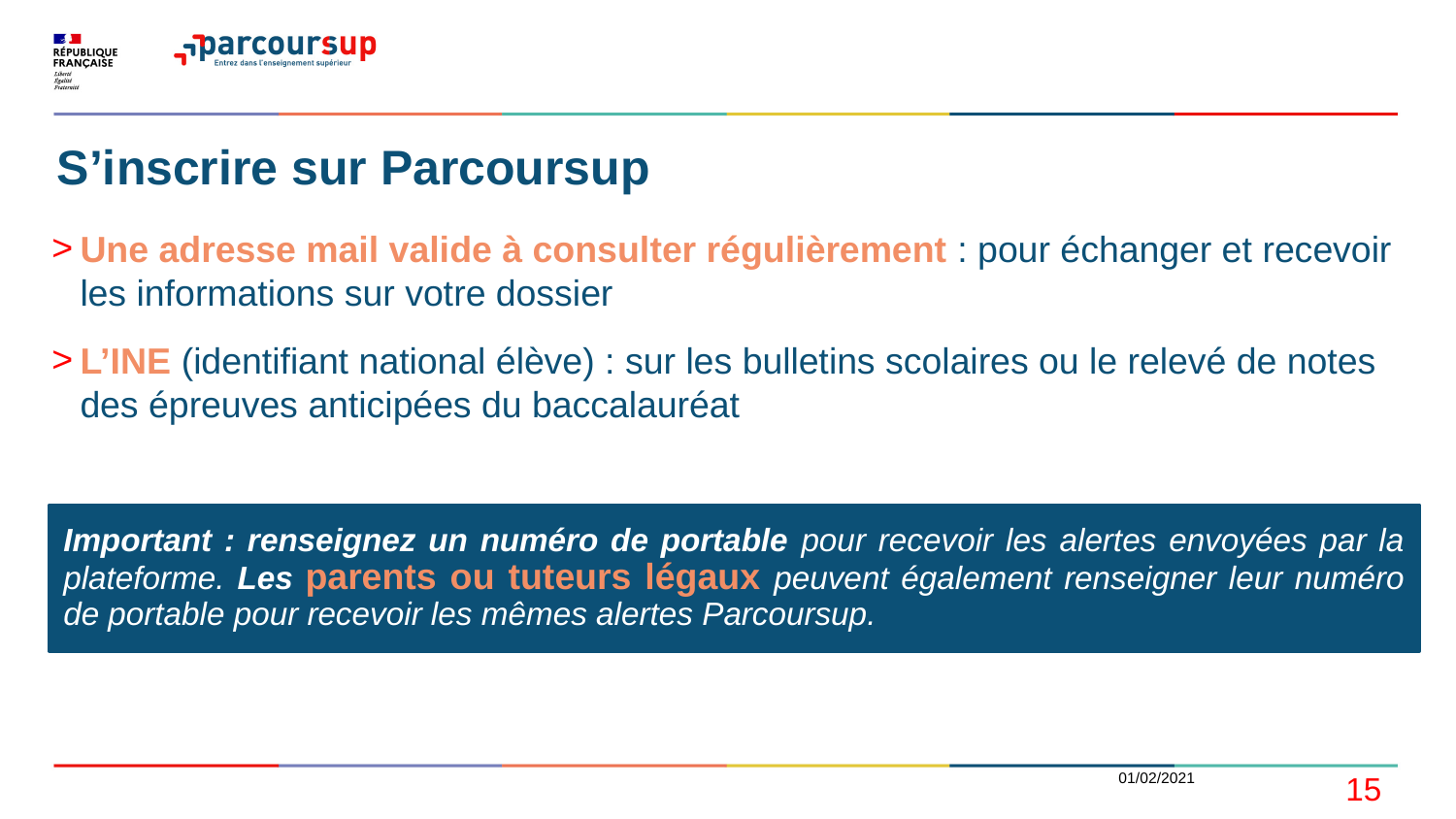

# S’inscrire sur Parcoursup
Une adresse mail valide à consulter régulièrement : pour échanger et recevoir les informations sur votre dossier
L’INE (identifiant national élève) : sur les bulletins scolaires ou le relevé de notes des épreuves anticipées du baccalauréat

Important : renseignez un numéro de portable pour recevoir les alertes envoyées par la plateforme. Les parents ou tuteurs légaux peuvent également renseigner leur numéro de portable pour recevoir les mêmes alertes Parcoursup.
01/02/2021
15